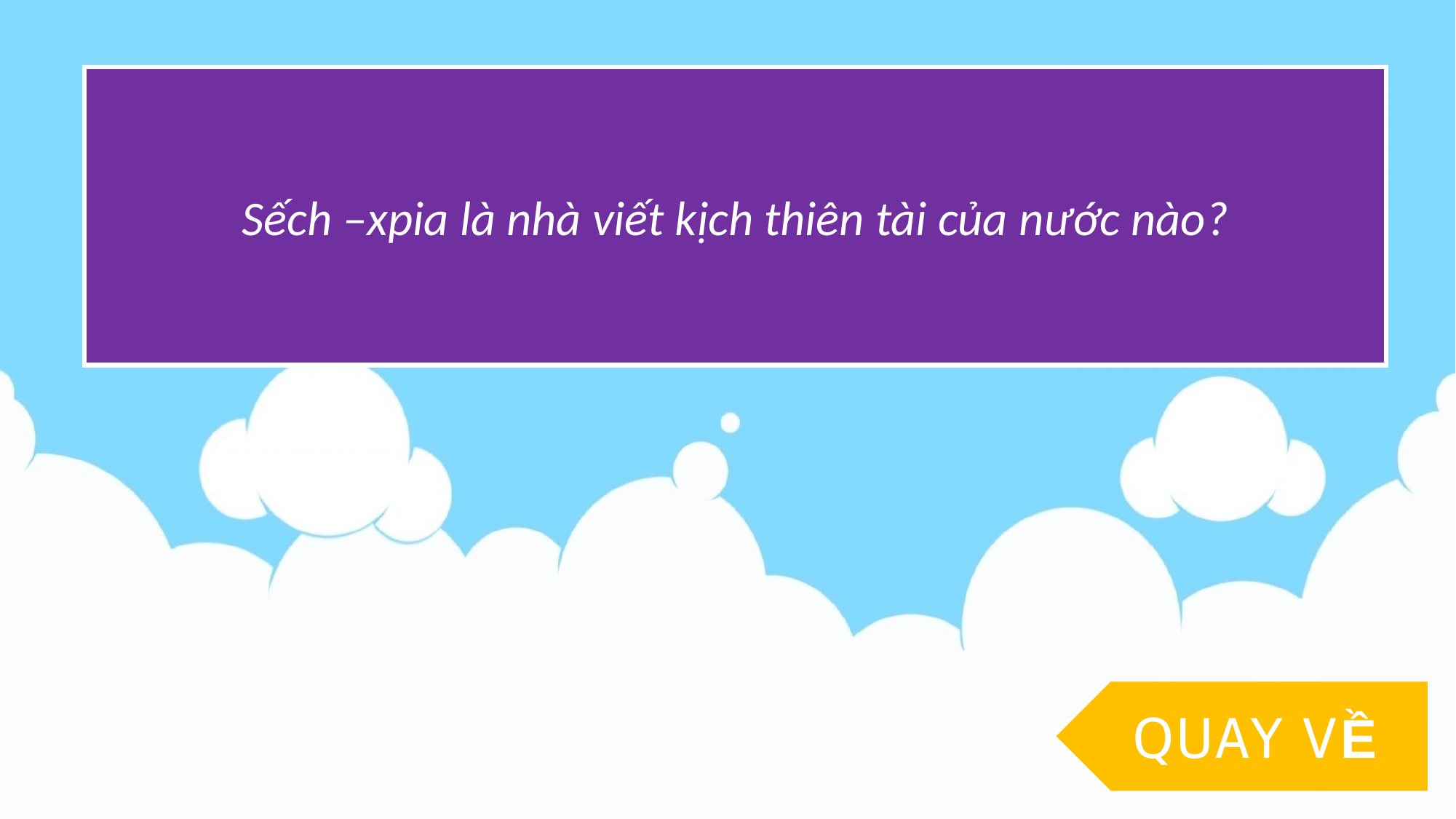

Sếch –xpia là nhà viết kịch thiên tài của nước nào?
QUAY VỀ